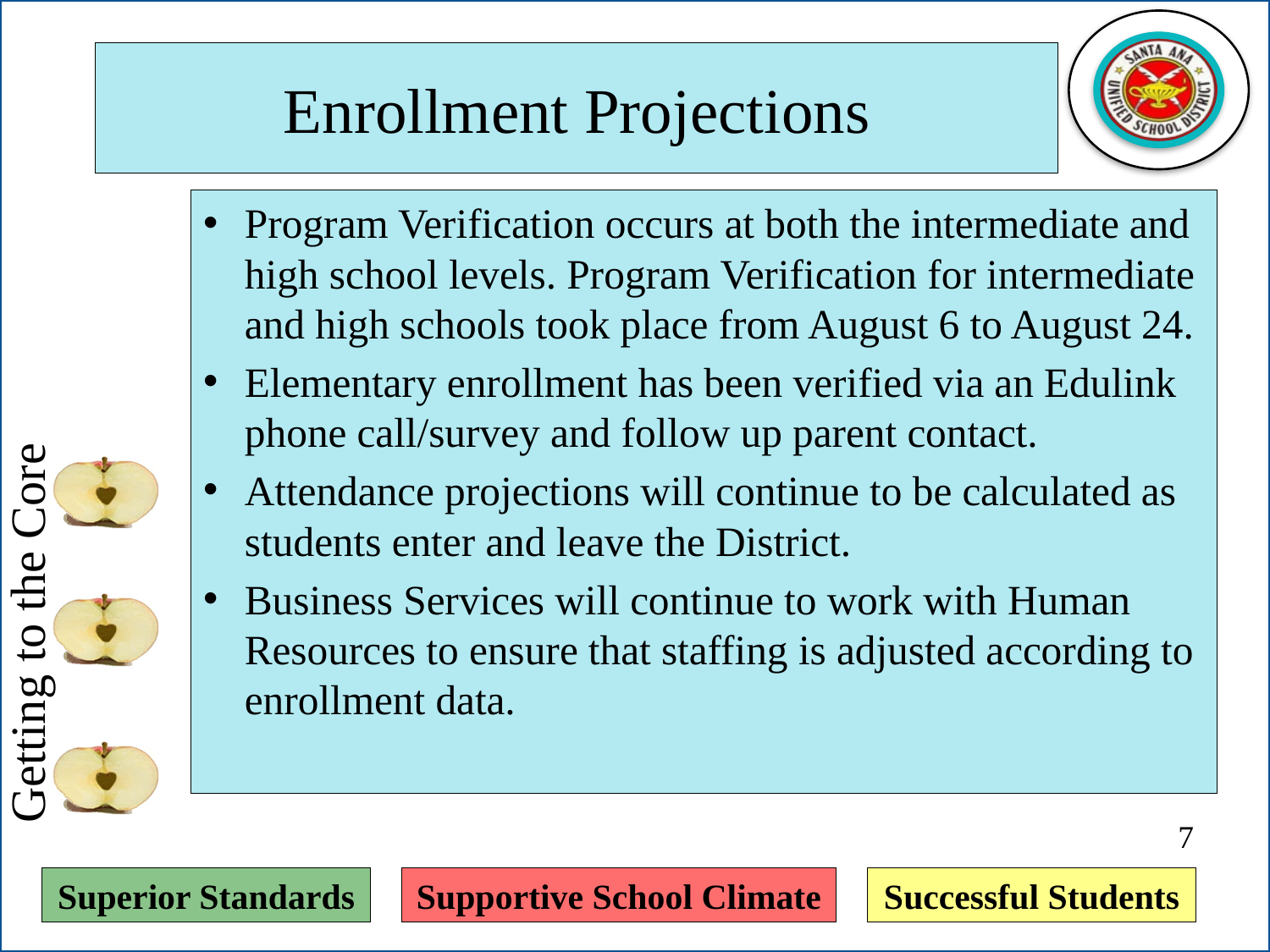

# Enrollment Projections
Program Verification occurs at both the intermediate and high school levels. Program Verification for intermediate and high schools took place from August 6 to August 24.
Elementary enrollment has been verified via an Edulink phone call/survey and follow up parent contact.
Attendance projections will continue to be calculated as students enter and leave the District.
Business Services will continue to work with Human Resources to ensure that staffing is adjusted according to enrollment data.

7